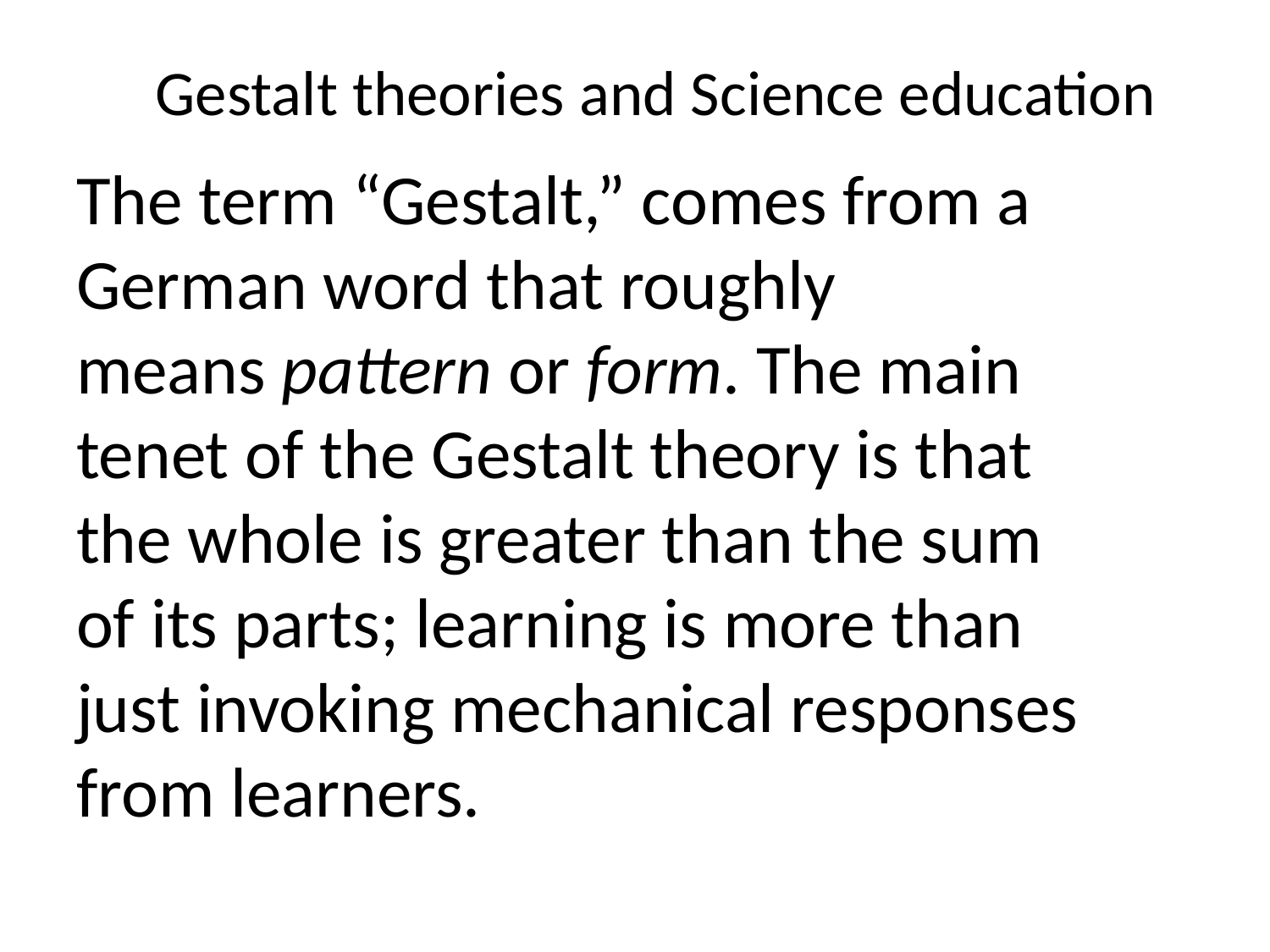

# Gestalt theories and Science education
The term “Gestalt,” comes from a German word that roughly means pattern or form. The main tenet of the Gestalt theory is that the whole is greater than the sum of its parts; learning is more than just invoking mechanical responses from learners.